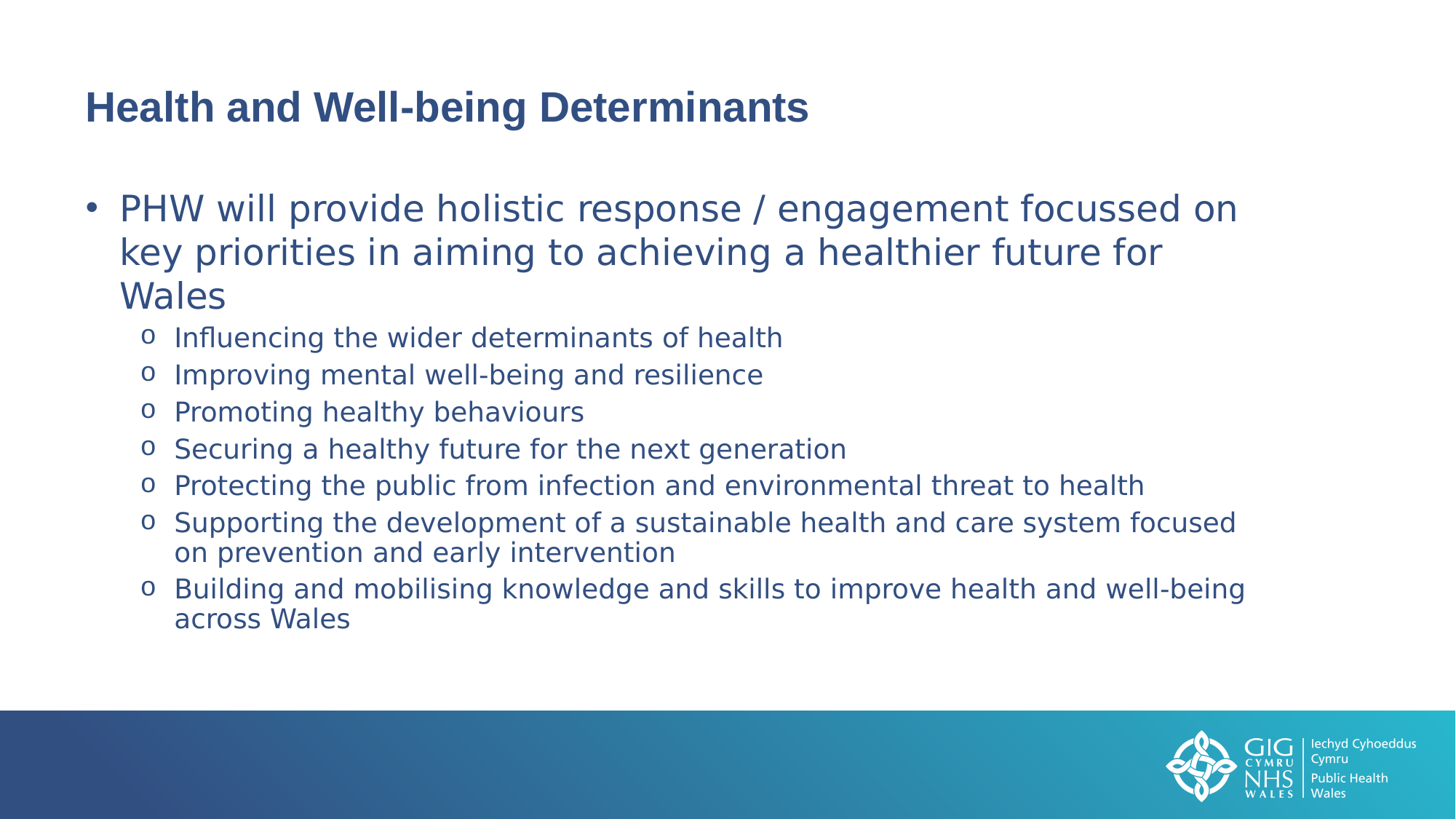

Health and Well-being Determinants

PHW will provide holistic response / engagement focussed on key priorities in aiming to achieving a healthier future for Wales
Influencing the wider determinants of health
Improving mental well-being and resilience
Promoting healthy behaviours
Securing a healthy future for the next generation
Protecting the public from infection and environmental threat to health
Supporting the development of a sustainable health and care system focused on prevention and early intervention
Building and mobilising knowledge and skills to improve health and well-being across Wales